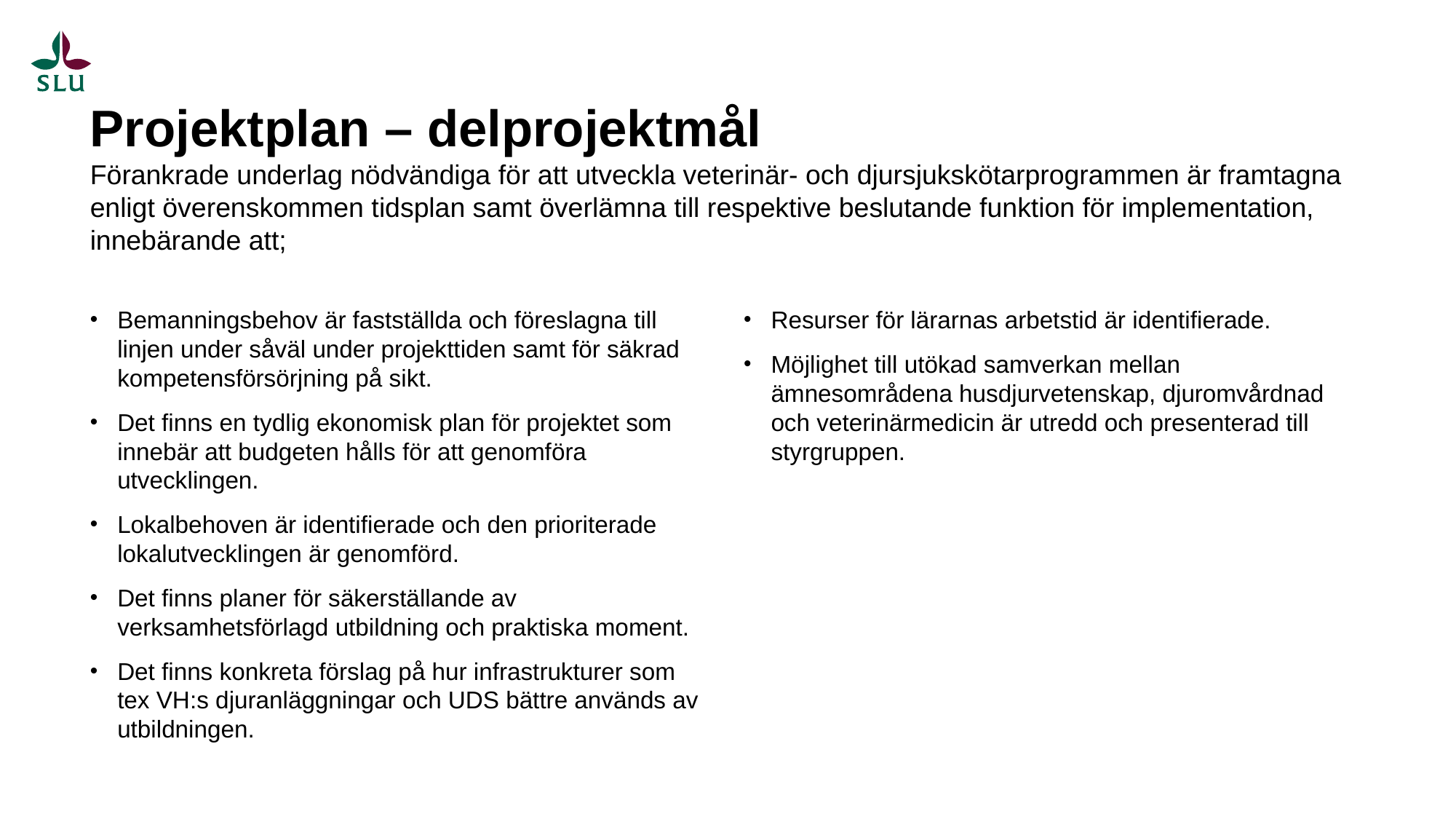

# Projektplan – delprojektmål Förankrade underlag nödvändiga för att utveckla veterinär- och djursjukskötarprogrammen är framtagna enligt överenskommen tidsplan samt överlämna till respektive beslutande funktion för implementation, innebärande att;
Bemanningsbehov är fastställda och föreslagna till linjen under såväl under projekttiden samt för säkrad kompetensförsörjning på sikt.
Det finns en tydlig ekonomisk plan för projektet som innebär att budgeten hålls för att genomföra utvecklingen.
Lokalbehoven är identifierade och den prioriterade lokalutvecklingen är genomförd.
Det finns planer för säkerställande av verksamhetsförlagd utbildning och praktiska moment.
Det finns konkreta förslag på hur infrastrukturer som tex VH:s djuranläggningar och UDS bättre används av utbildningen.

Resurser för lärarnas arbetstid är identifierade.
Möjlighet till utökad samverkan mellan ämnesområdena husdjurvetenskap, djuromvårdnad och veterinärmedicin är utredd och presenterad till styrgruppen.